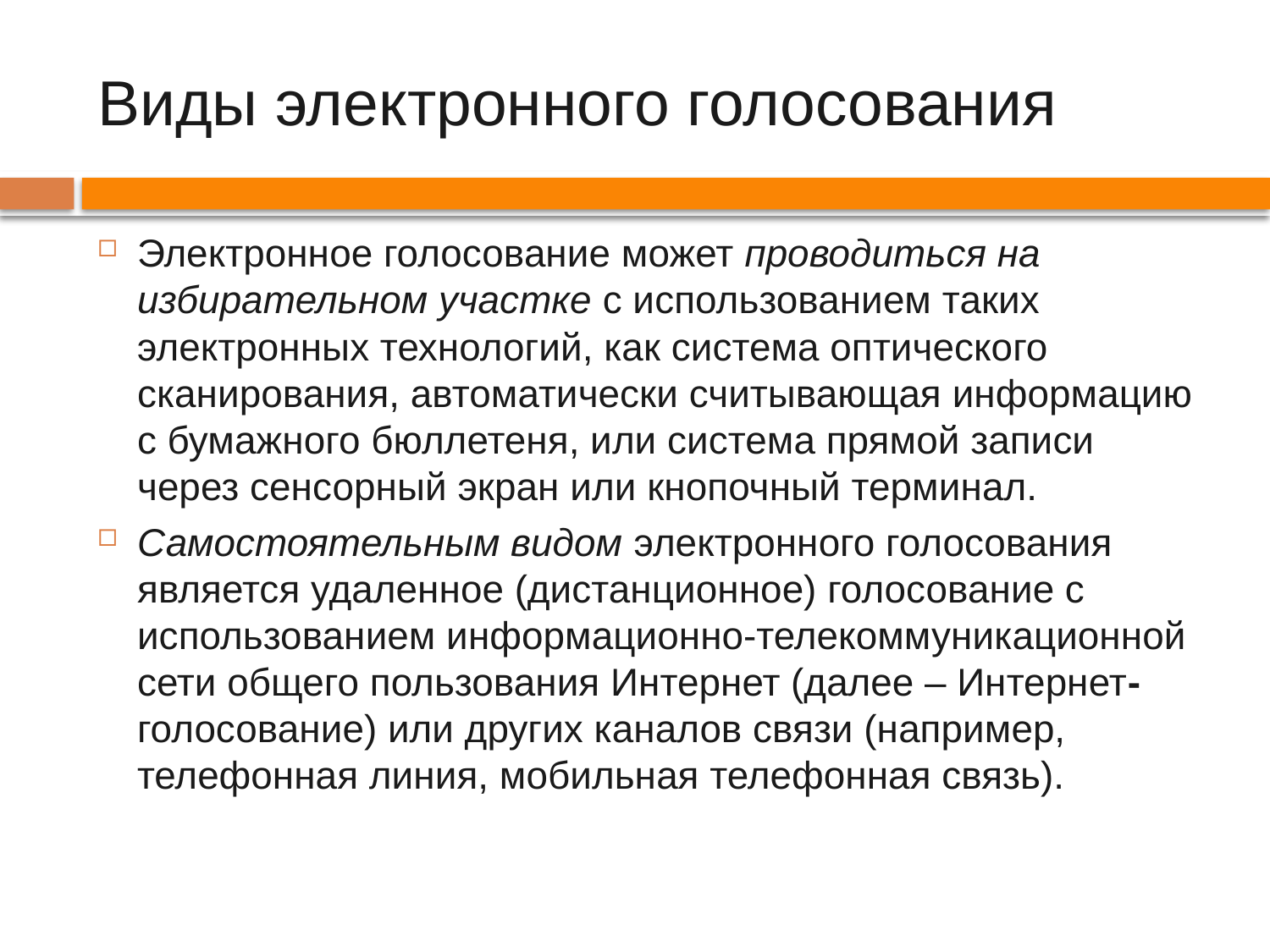

# Виды электронного голосования
Электронное голосование может проводиться на избирательном участке с использованием таких электронных технологий, как система оптического сканирования, автоматически считывающая информацию с бумажного бюллетеня, или система прямой записи через сенсорный экран или кнопочный терминал.
Самостоятельным видом электронного голосования является удаленное (дистанционное) голосование с использованием информационно-телекоммуникационной сети общего пользования Интернет (далее – Интернет-голосование) или других каналов связи (например, телефонная линия, мобильная телефонная связь).